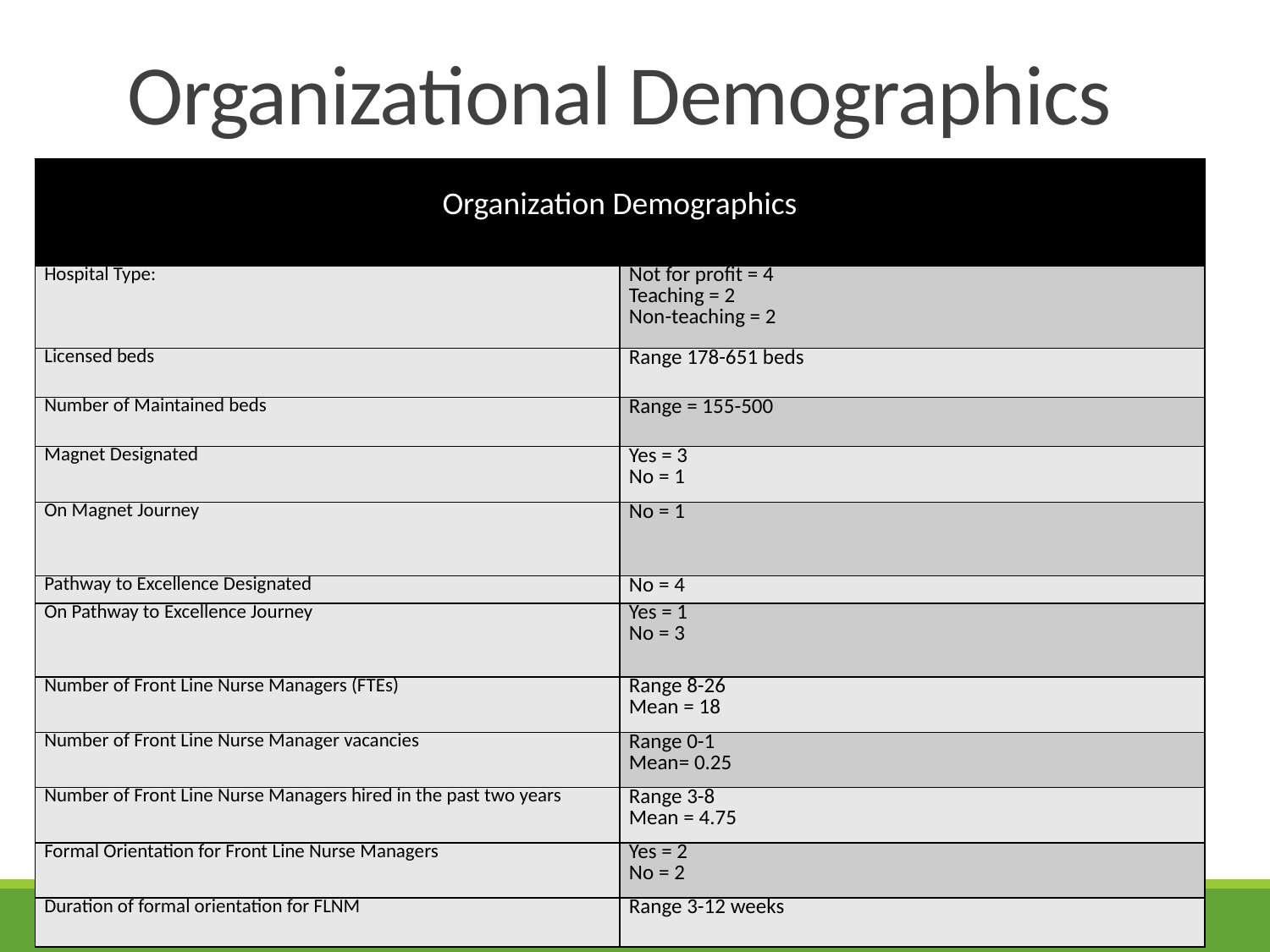

# Organizational Demographics
| Organization Demographics |  |
| --- | --- |
| Hospital Type: | Not for profit = 4 Teaching = 2 Non-teaching = 2 |
| Licensed beds | Range 178-651 beds |
| Number of Maintained beds | Range = 155-500 |
| Magnet Designated | Yes = 3 No = 1 |
| On Magnet Journey | No = 1 |
| Pathway to Excellence Designated | No = 4 |
| On Pathway to Excellence Journey | Yes = 1 No = 3 |
| Number of Front Line Nurse Managers (FTEs) | Range 8-26 Mean = 18 |
| Number of Front Line Nurse Manager vacancies | Range 0-1 Mean= 0.25 |
| Number of Front Line Nurse Managers hired in the past two years | Range 3-8 Mean = 4.75 |
| Formal Orientation for Front Line Nurse Managers | Yes = 2 No = 2 |
| Duration of formal orientation for FLNM | Range 3-12 weeks |